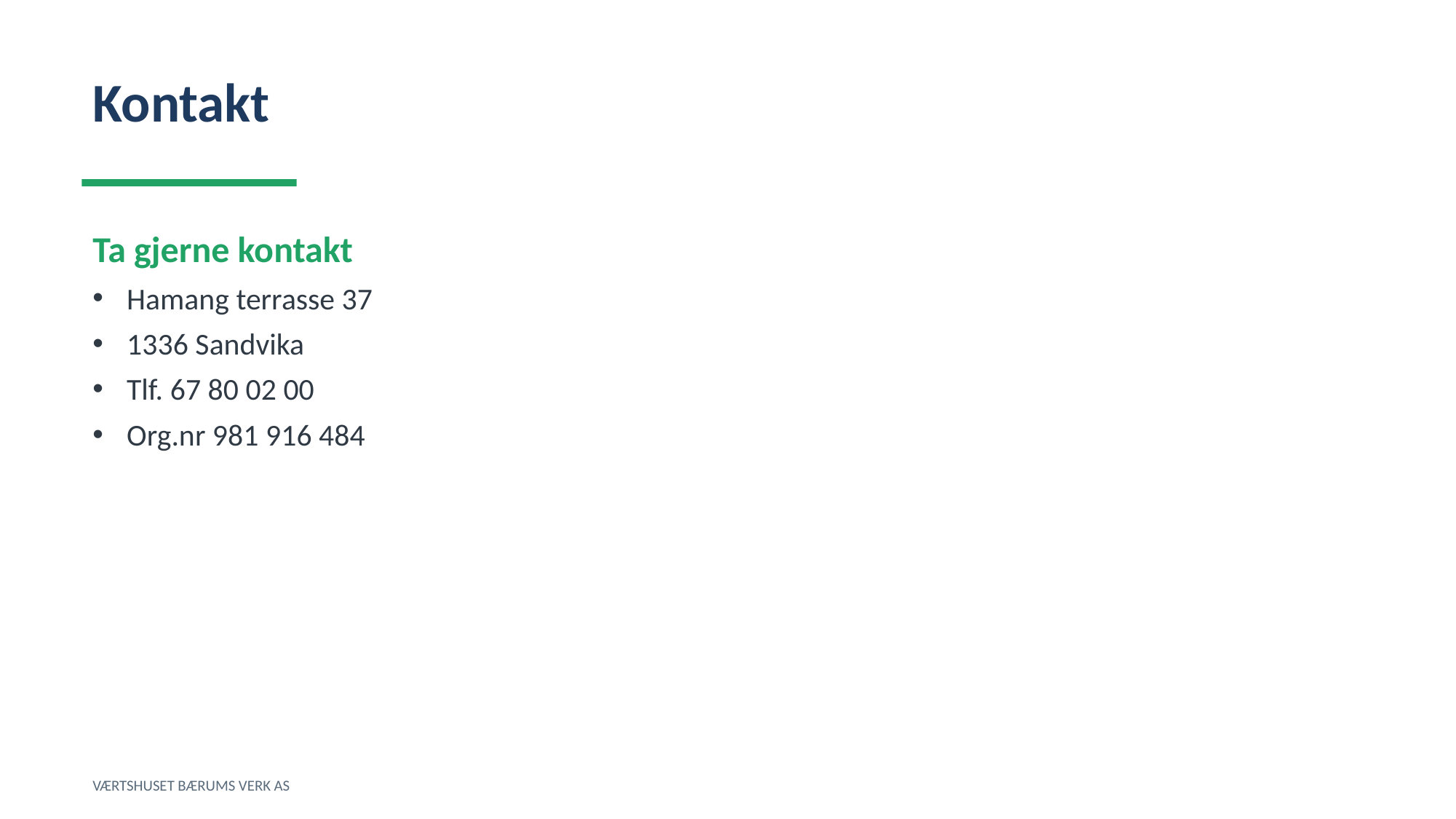

Kontakt

Ta gjerne kontakt
Hamang terrasse 37
1336 Sandvika
Tlf. 67 80 02 00
Org.nr 981 916 484
VÆRTSHUSET BÆRUMS VERK AS